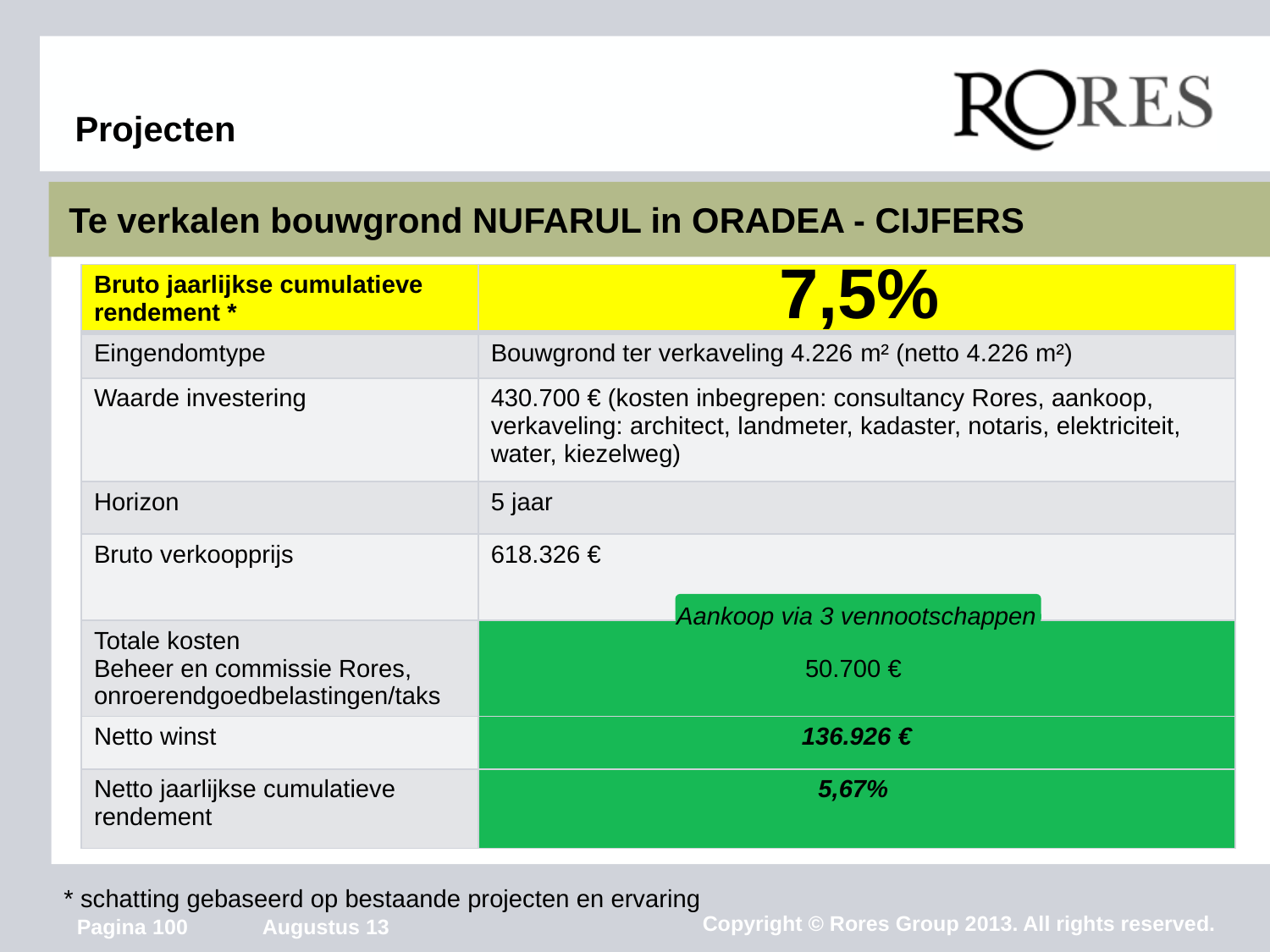

# Projecten
Te verkalen bouwgrond NUFARUL in ORADEA - CIJFERS

| Bruto jaarlijkse cumulatieve rendement \* |  |
| --- | --- |
| Eingendomtype | Bouwgrond ter verkaveling 4.226 m² (netto 4.226 m²) |
| Waarde investering | 430.700 € (kosten inbegrepen: consultancy Rores, aankoop, verkaveling: architect, landmeter, kadaster, notaris, elektriciteit, water, kiezelweg) |
| Horizon | 5 jaar |
| Bruto verkoopprijs | 618.326 € |
| Totale kosten Beheer en commissie Rores, onroerendgoedbelastingen/taks | 50.700 € |
| Netto winst | 136.926 € |
| Netto jaarlijkse cumulatieve rendement | 5,67% |
7,5%
Aankoop via 3 vennootschappen
* schatting gebaseerd op bestaande projecten en ervaring